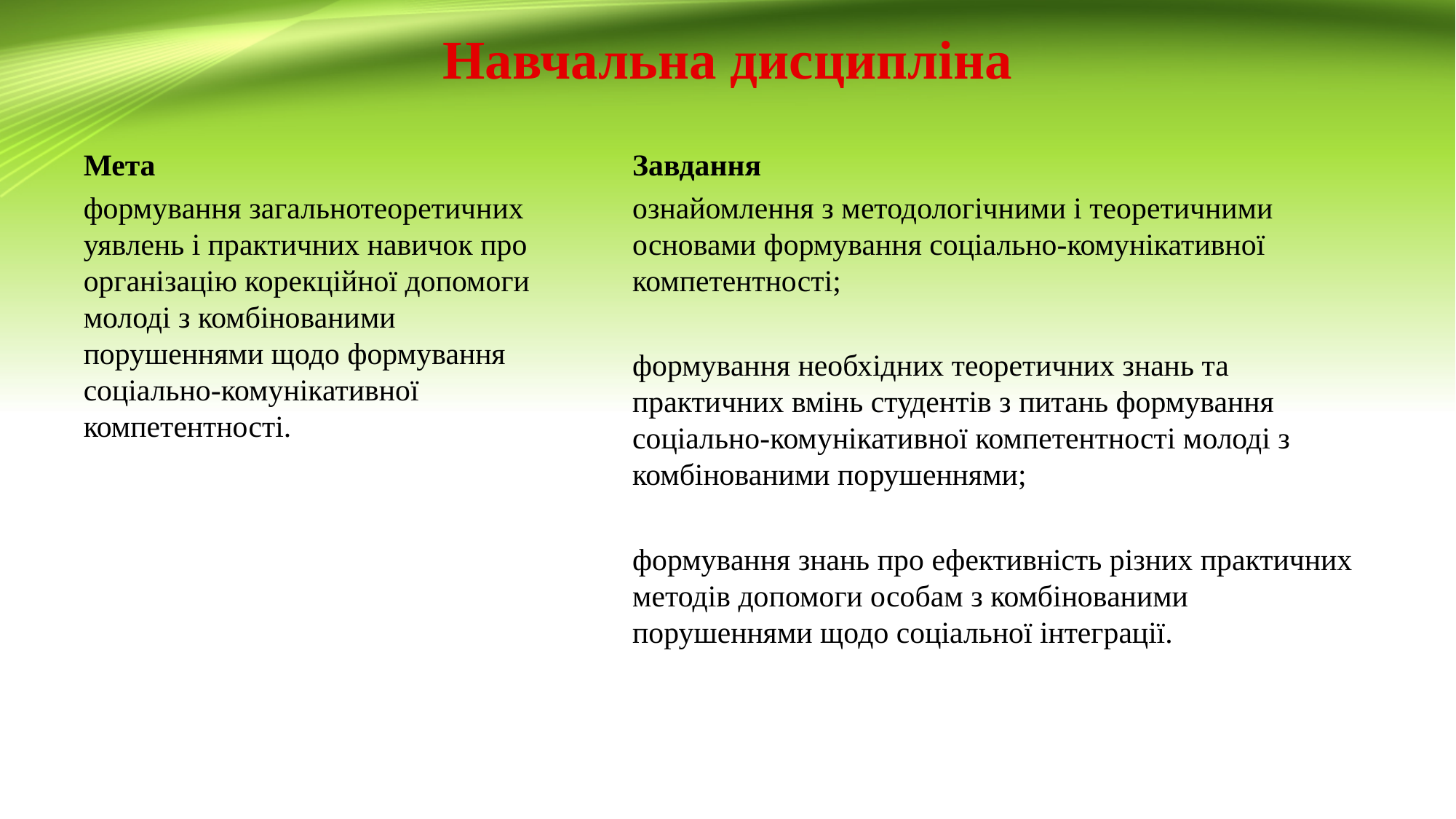

# Навчальна дисципліна
Мета
формування загальнотеоретичних уявлень і практичних навичок про організацію корекційної допомоги молоді з комбінованими порушеннями щодо формування соціально-комунікативної компетентності.
Завдання
ознайомлення з методологічними і теоретичними основами формування соціально-комунікативної компетентності;

формування необхідних теоретичних знань та практичних вмінь студентів з питань формування соціально-комунікативної компетентності молоді з комбінованими порушеннями;

формування знань про ефективність різних практичних методів допомоги особам з комбінованими порушеннями щодо соціальної інтеграції.